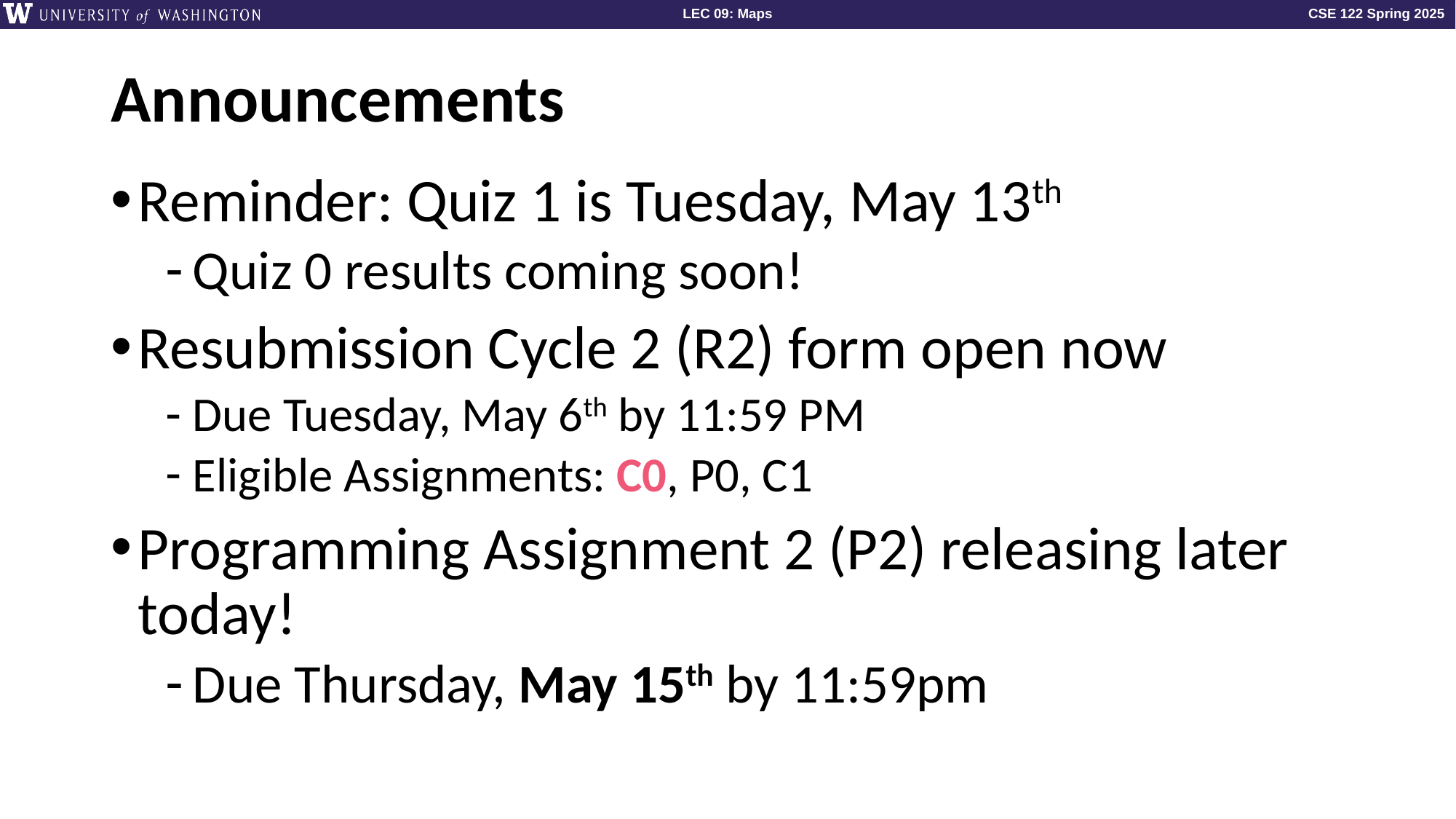

# Announcements
Reminder: Quiz 1 is Tuesday, May 13th
Quiz 0 results coming soon!
Resubmission Cycle 2 (R2) form open now
Due Tuesday, May 6th by 11:59 PM
Eligible Assignments: C0, P0, C1
Programming Assignment 2 (P2) releasing later today!
Due Thursday, May 15th by 11:59pm